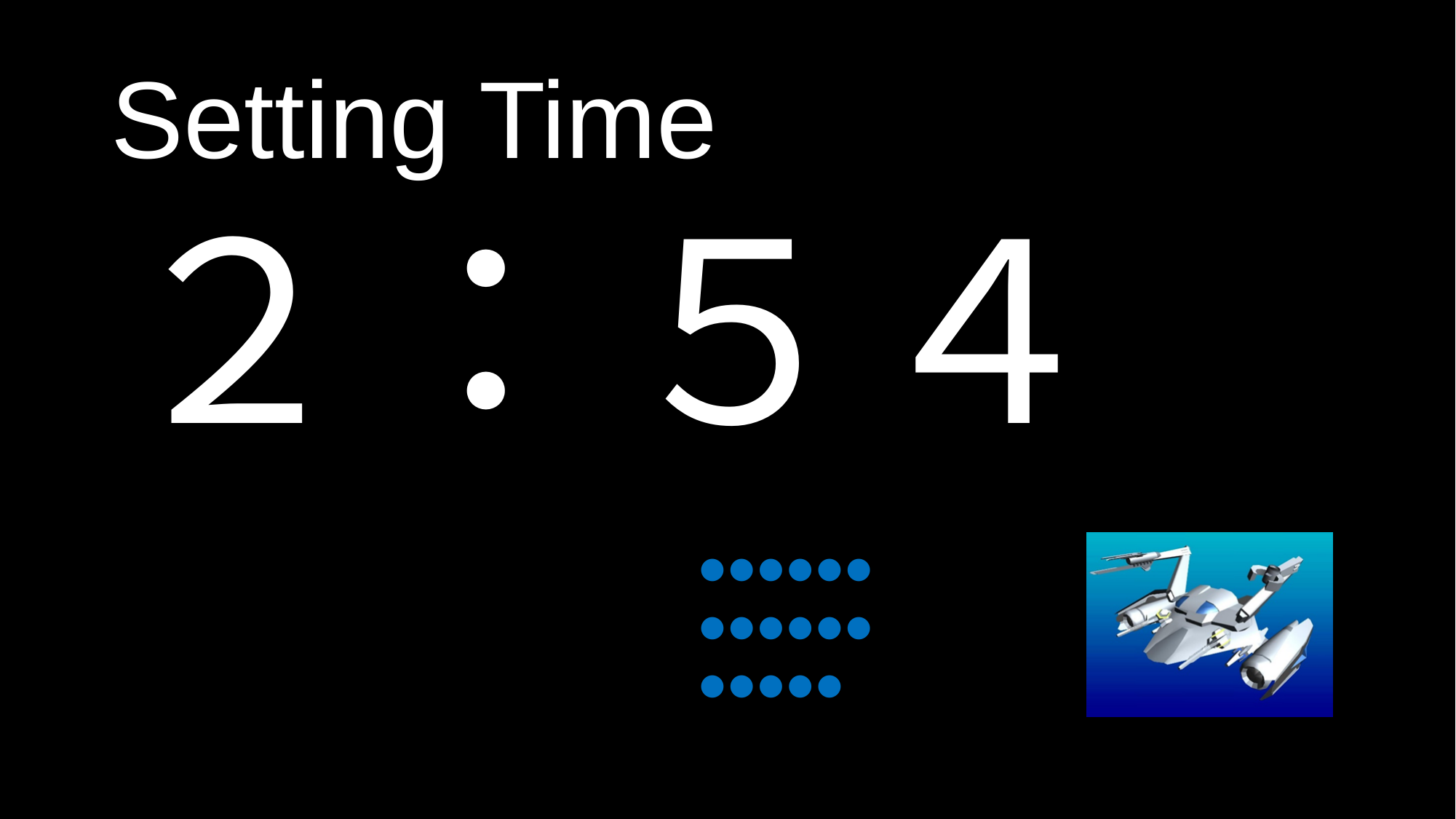

# Setting Time
２：５４
●●●●●●
●●●●●●
●●●●●